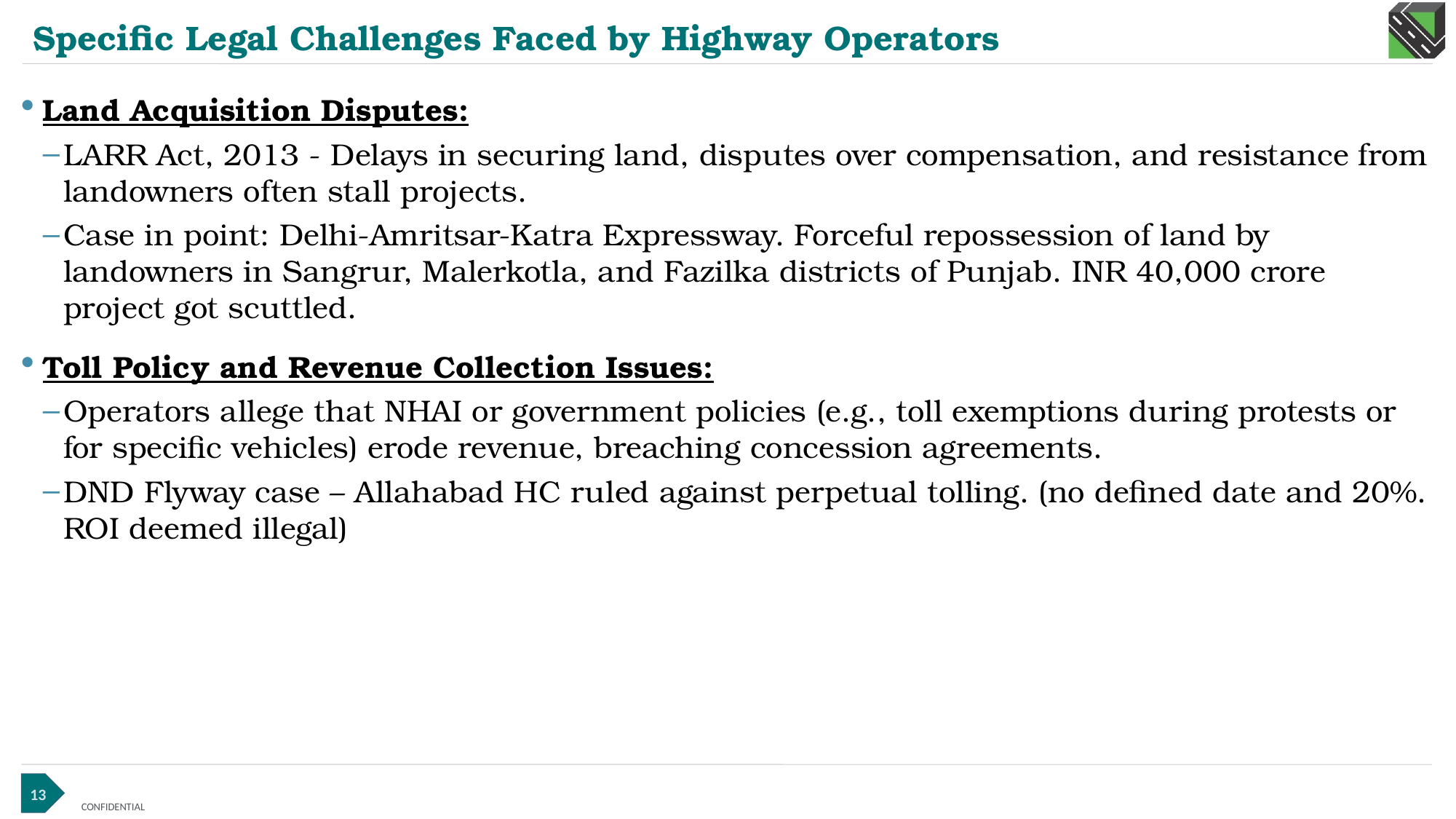

#

Specific Legal Challenges Faced by Highway Operators
Land Acquisition Disputes:
LARR Act, 2013 - Delays in securing land, disputes over compensation, and resistance from landowners often stall projects.
Case in point: Delhi-Amritsar-Katra Expressway. Forceful repossession of land by landowners in Sangrur, Malerkotla, and Fazilka districts of Punjab. INR 40,000 crore project got scuttled.
Toll Policy and Revenue Collection Issues:
Operators allege that NHAI or government policies (e.g., toll exemptions during protests or for specific vehicles) erode revenue, breaching concession agreements.
DND Flyway case – Allahabad HC ruled against perpetual tolling. (no defined date and 20%. ROI deemed illegal)